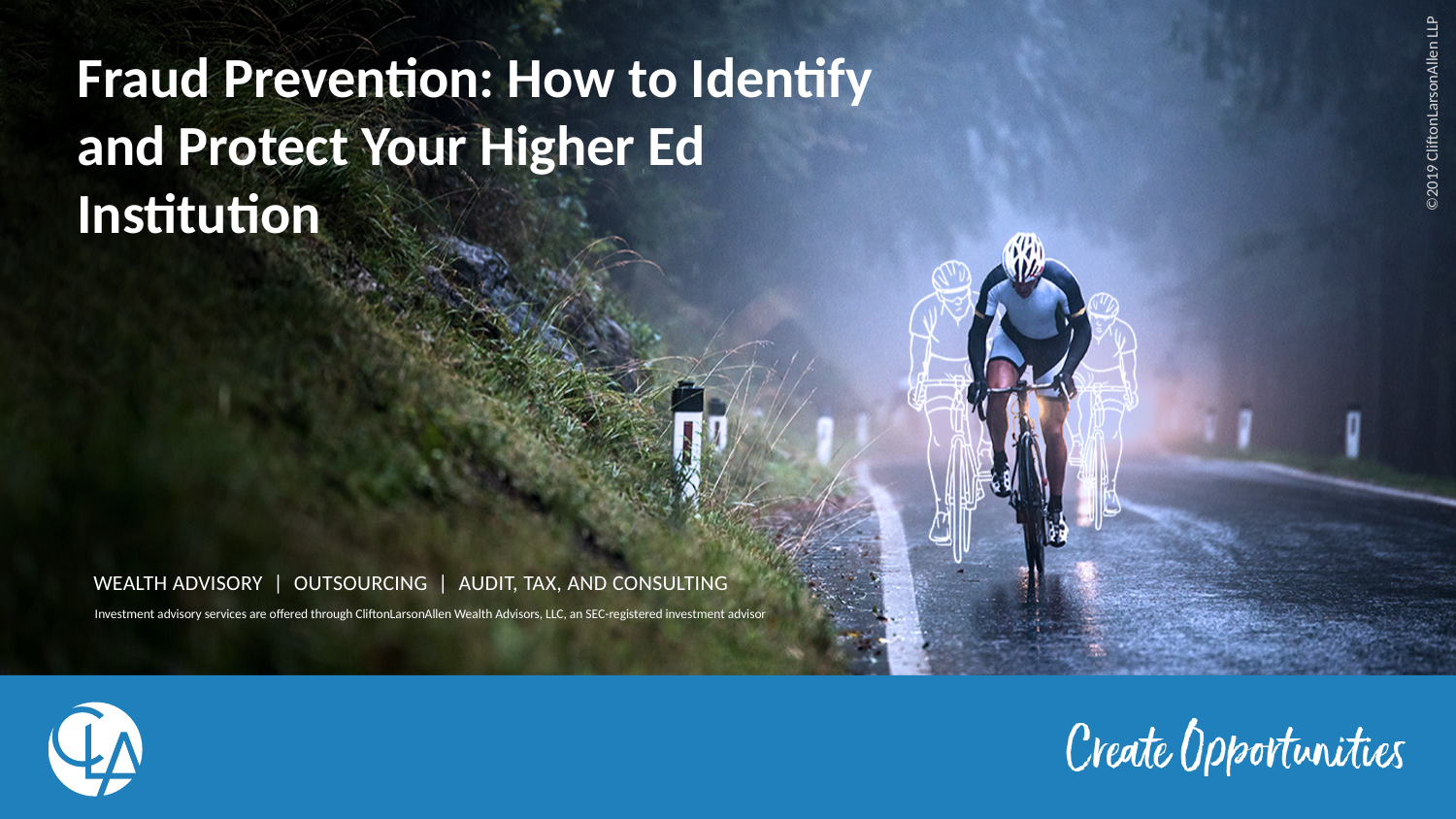

# Fraud Prevention: How to Identify and Protect Your Higher Ed Institution